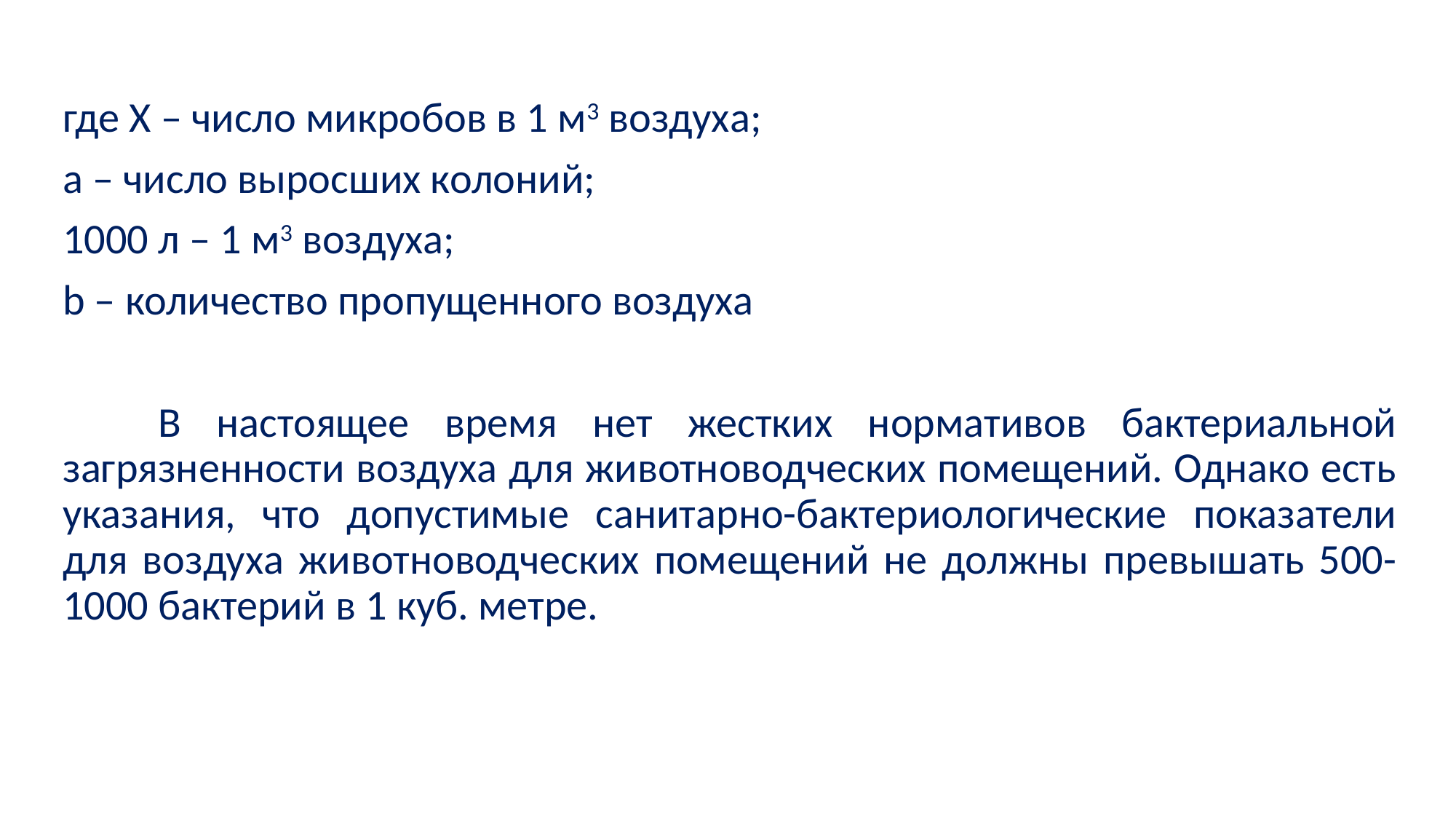

где Х – число микробов в 1 м3 воздуха;
а – число выросших колоний;
1000 л – 1 м3 воздуха;
b – количество пропущенного воздуха

В настоящее время нет жестких нормативов бактериальной загрязненности воздуха для животноводческих помещений. Однако есть указания, что допустимые санитарно-бактериологические показатели для воздуха животноводческих помещений не должны превышать 500-1000 бактерий в 1 куб. метре.